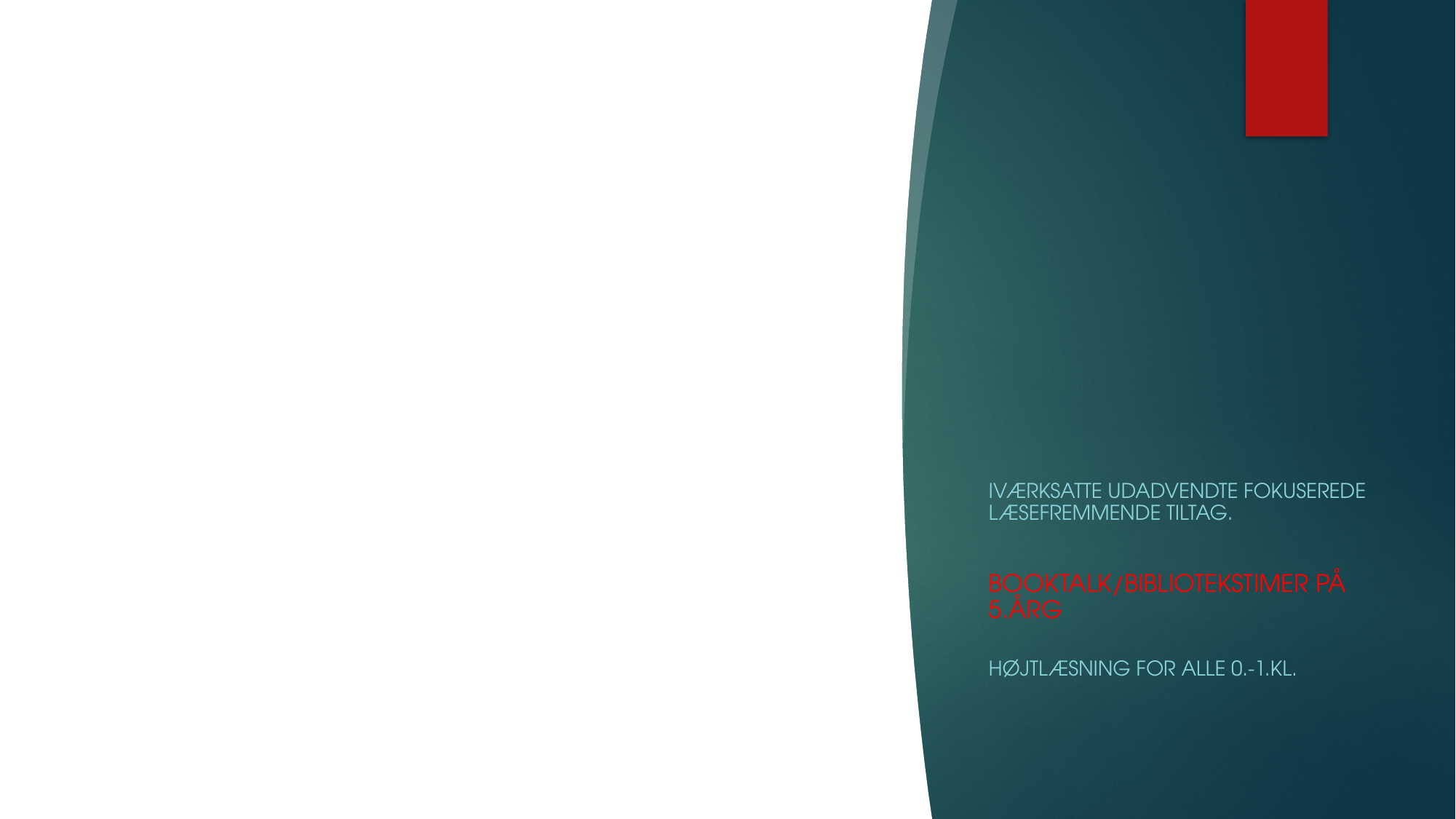

iværksatte udadvendte fokuserede læsefremmende tiltag.

BOOKtalk/bibliotekstimer på 5.årg
Højtlæsning for alle 0.-1.kl.